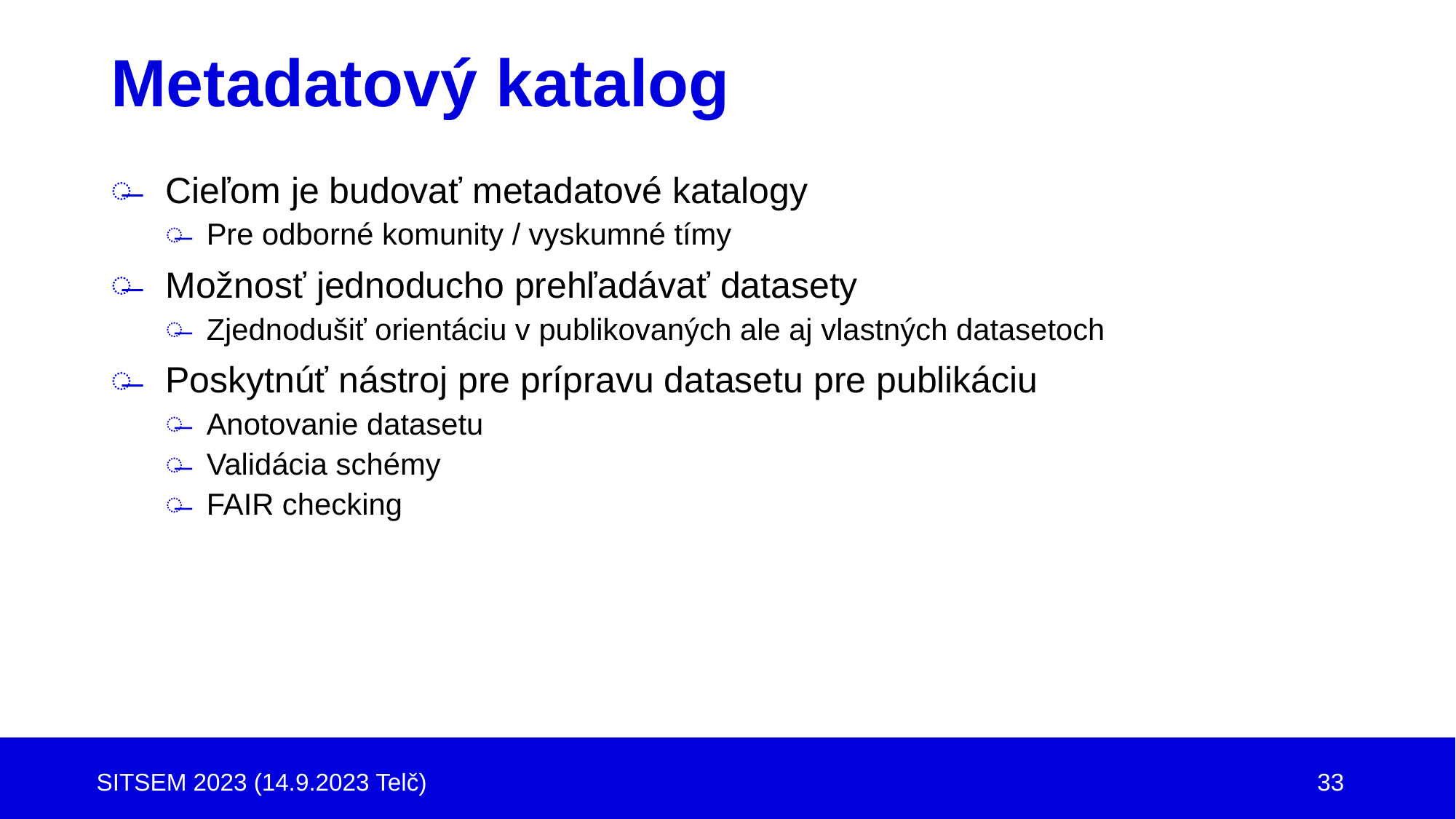

# Metadatový katalog
Cieľom je budovať metadatové katalogy
Pre odborné komunity / vyskumné tímy
Možnosť jednoducho prehľadávať datasety
Zjednodušiť orientáciu v publikovaných ale aj vlastných datasetoch
Poskytnúť nástroj pre prípravu datasetu pre publikáciu
Anotovanie datasetu
Validácia schémy
FAIR checking
SITSEM 2023 (14.9.2023 Telč)
33